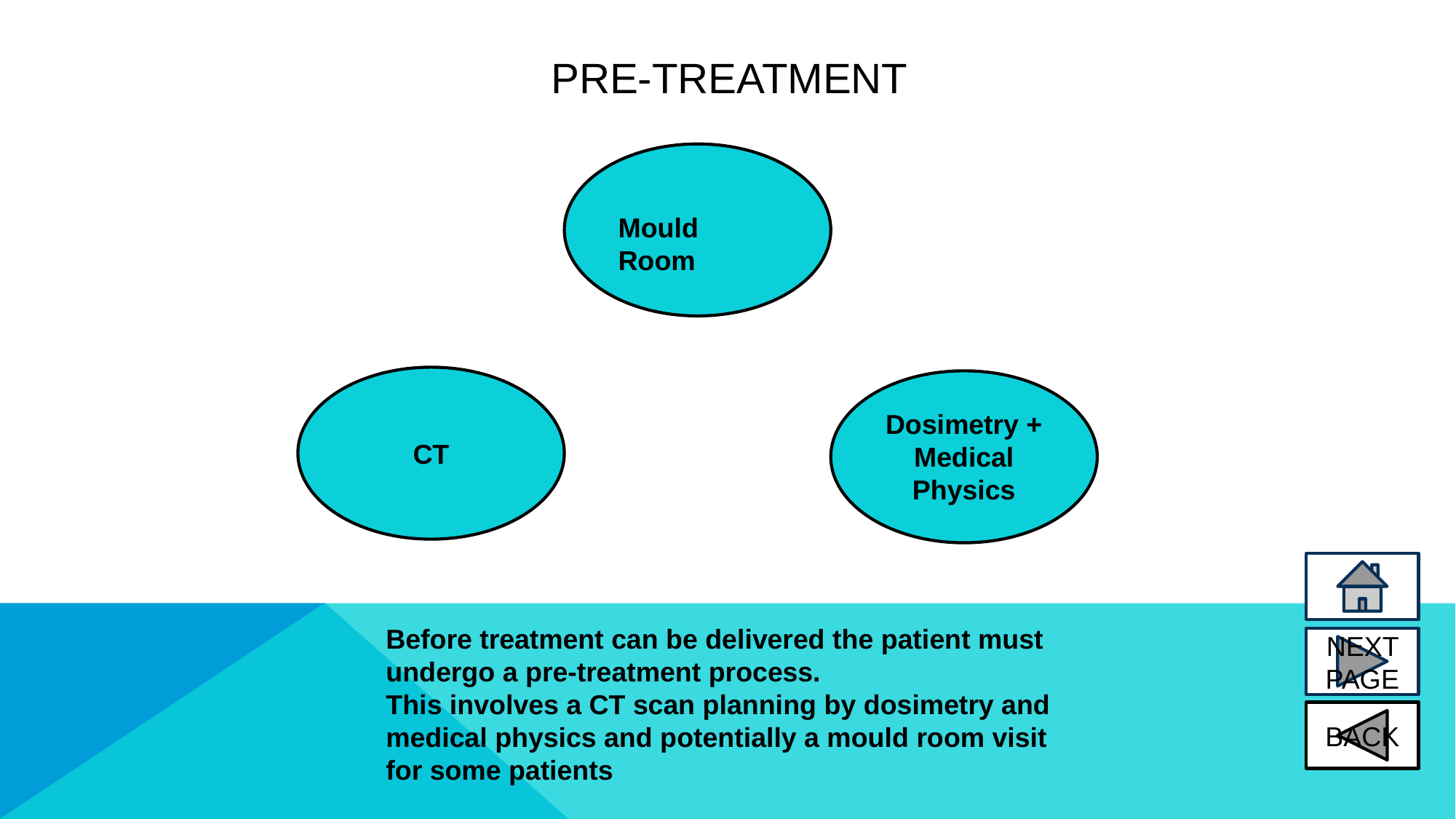

# Pre-Treatment

Mould Room

Dosimetry +
Medical Physics
CT

NEXT PAGE
BACK
Before treatment can be delivered the patient must undergo a pre-treatment process.
This involves a CT scan planning by dosimetry and medical physics and potentially a mould room visit for some patients